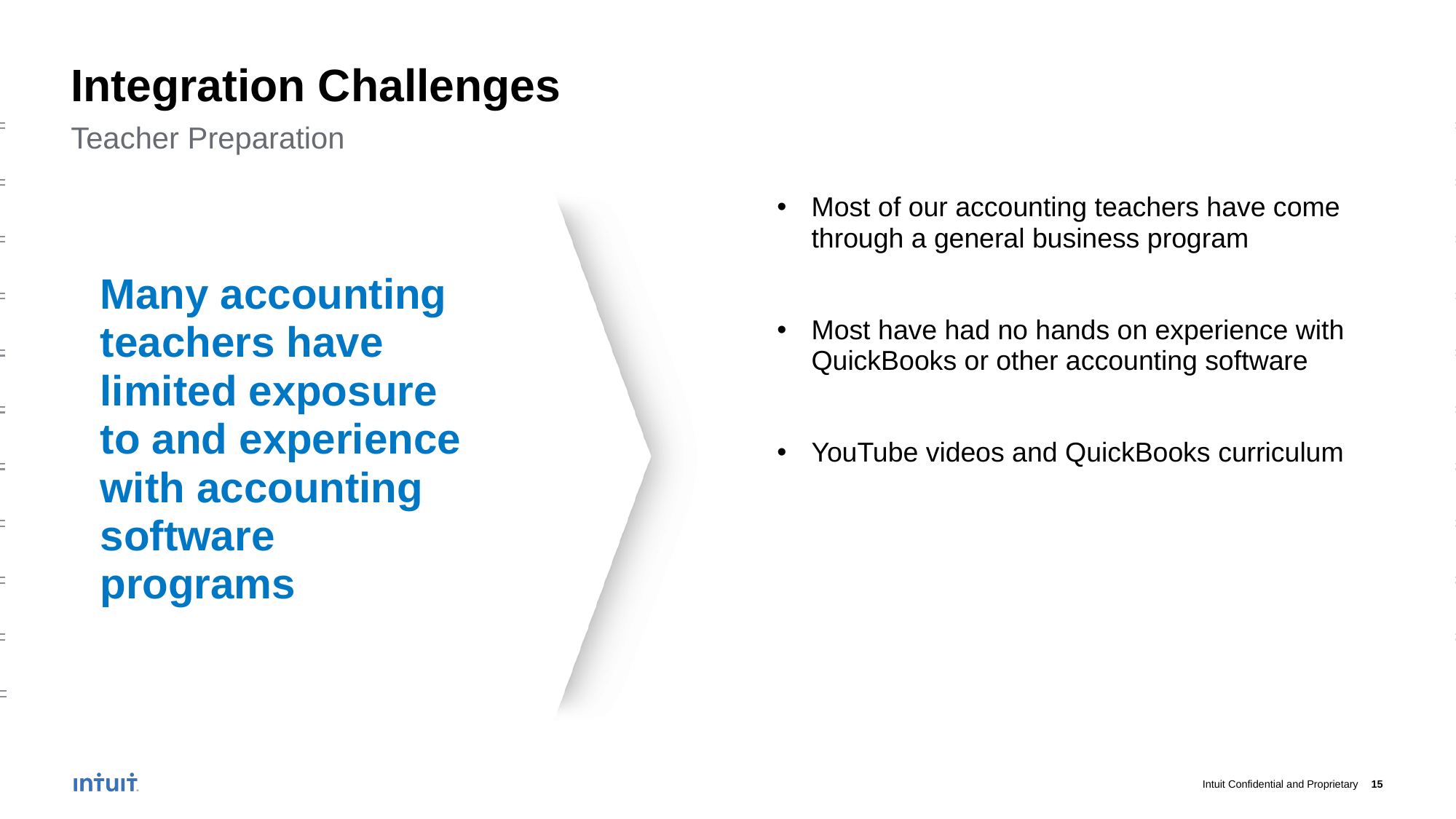

# Integration Challenges
Teacher Preparation

Many accounting teachers have limited exposure to and experience with accounting software programs
Most of our accounting teachers have come through a general business program

Most have had no hands on experience with QuickBooks or other accounting software

YouTube videos and QuickBooks curriculum

                           can go a long way in closing the gap